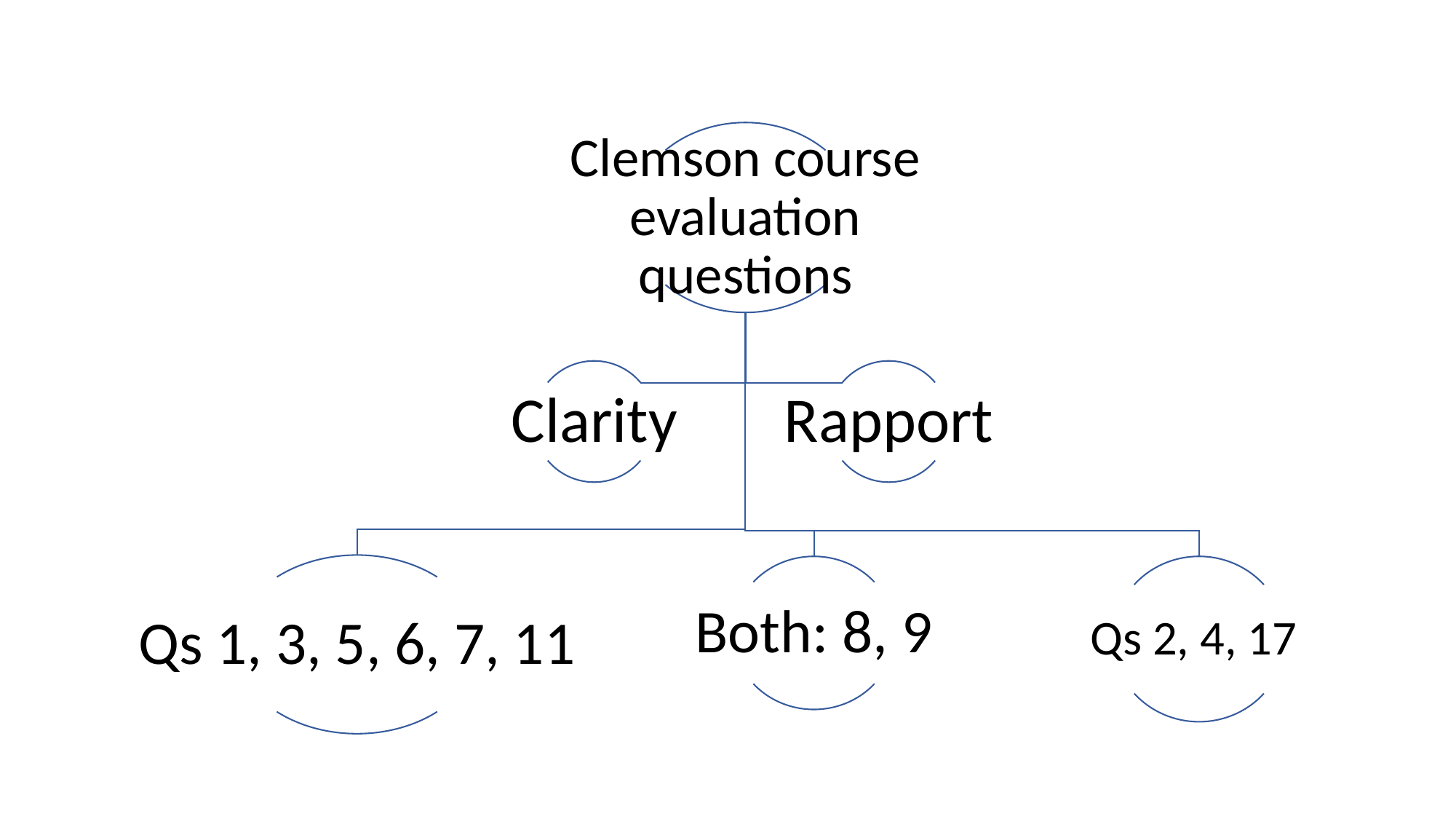

Clemson course evaluation questions
Qs 1, 3, 5, 6, 7, 11
Both: 8, 9
Qs 2, 4, 17
Clarity
Rapport